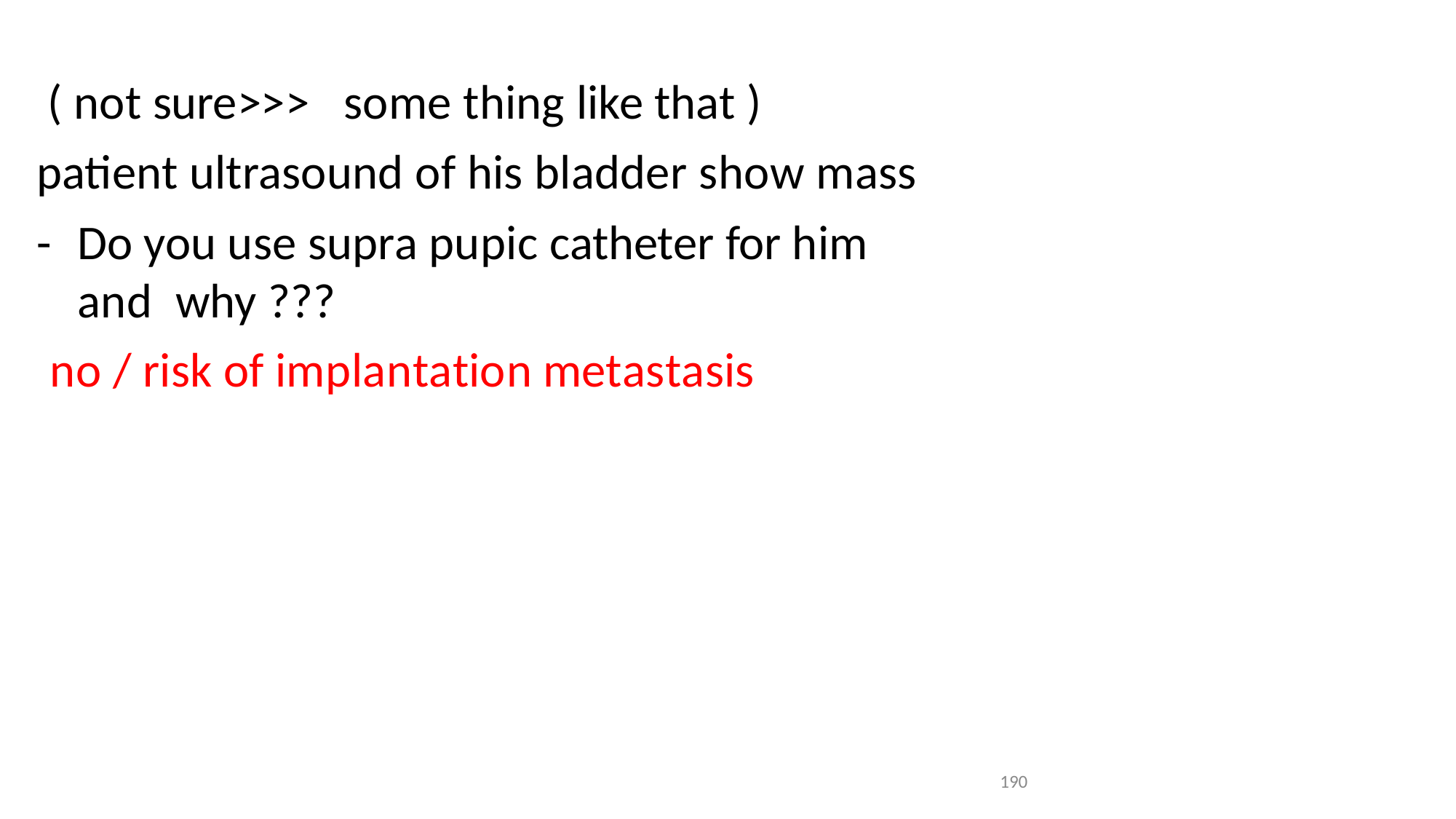

( not sure>>>	some thing like that )
patient ultrasound of his bladder show mass
-	Do you use supra pupic catheter for him and  why ???
no / risk of implantation metastasis
190